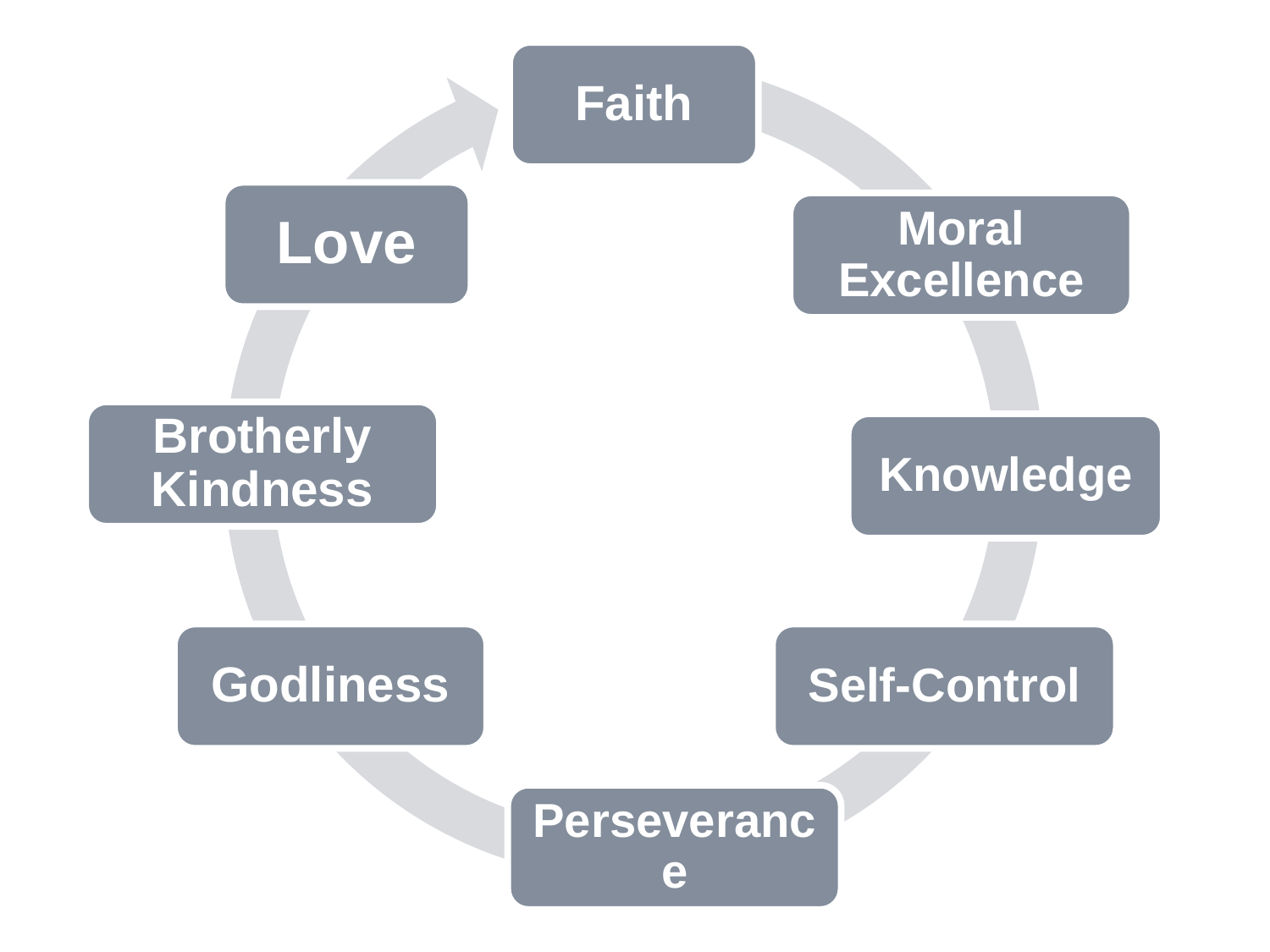

Faith
Love
Moral Excellence
Brotherly Kindness
Knowledge
Godliness
Self-Control
Perseverance